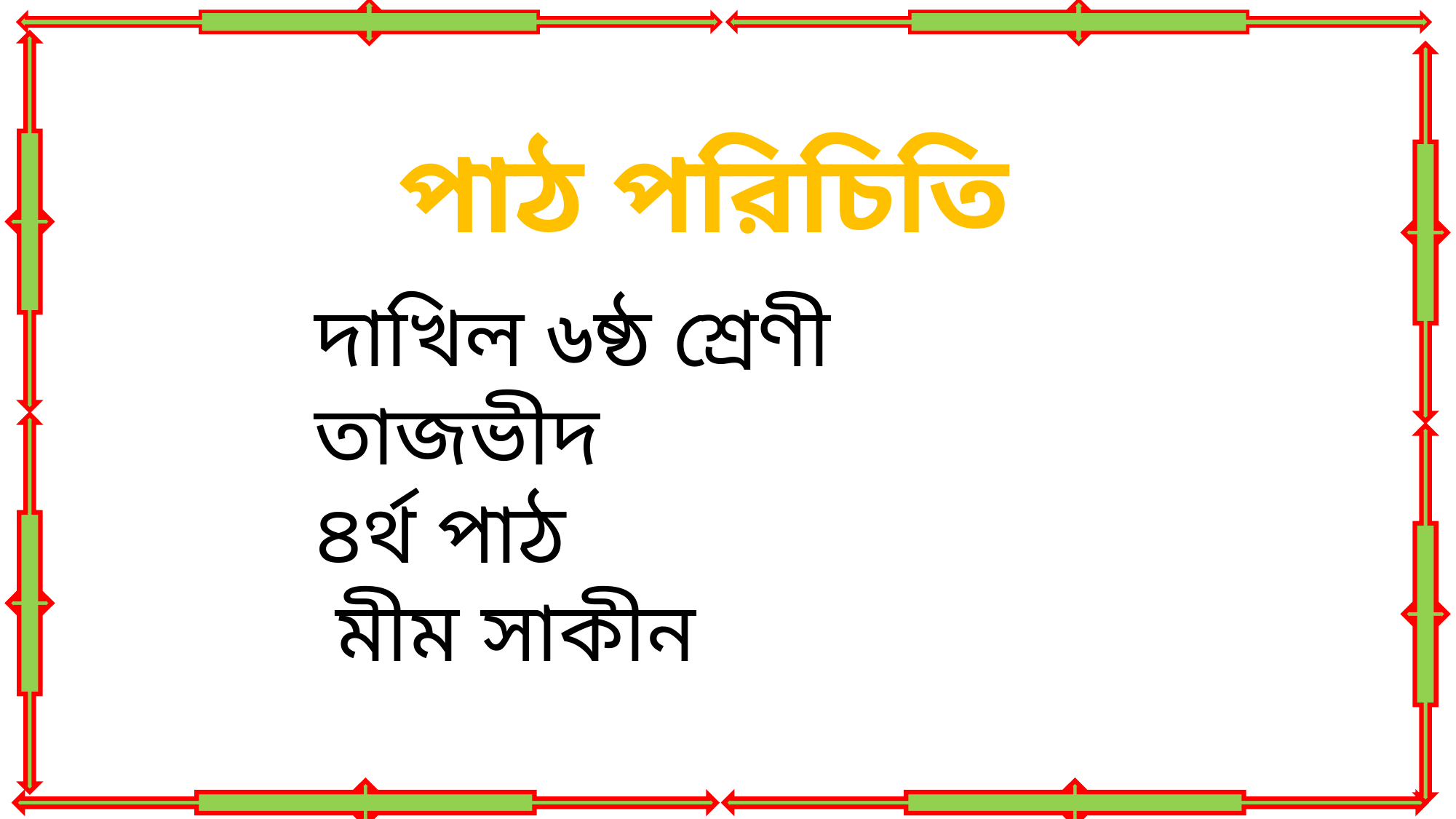

পাঠ পরিচিতি
দাখিল ৬ষ্ঠ শ্রেণী
তাজভীদ
৪র্থ পাঠ
 মীম সাকীন